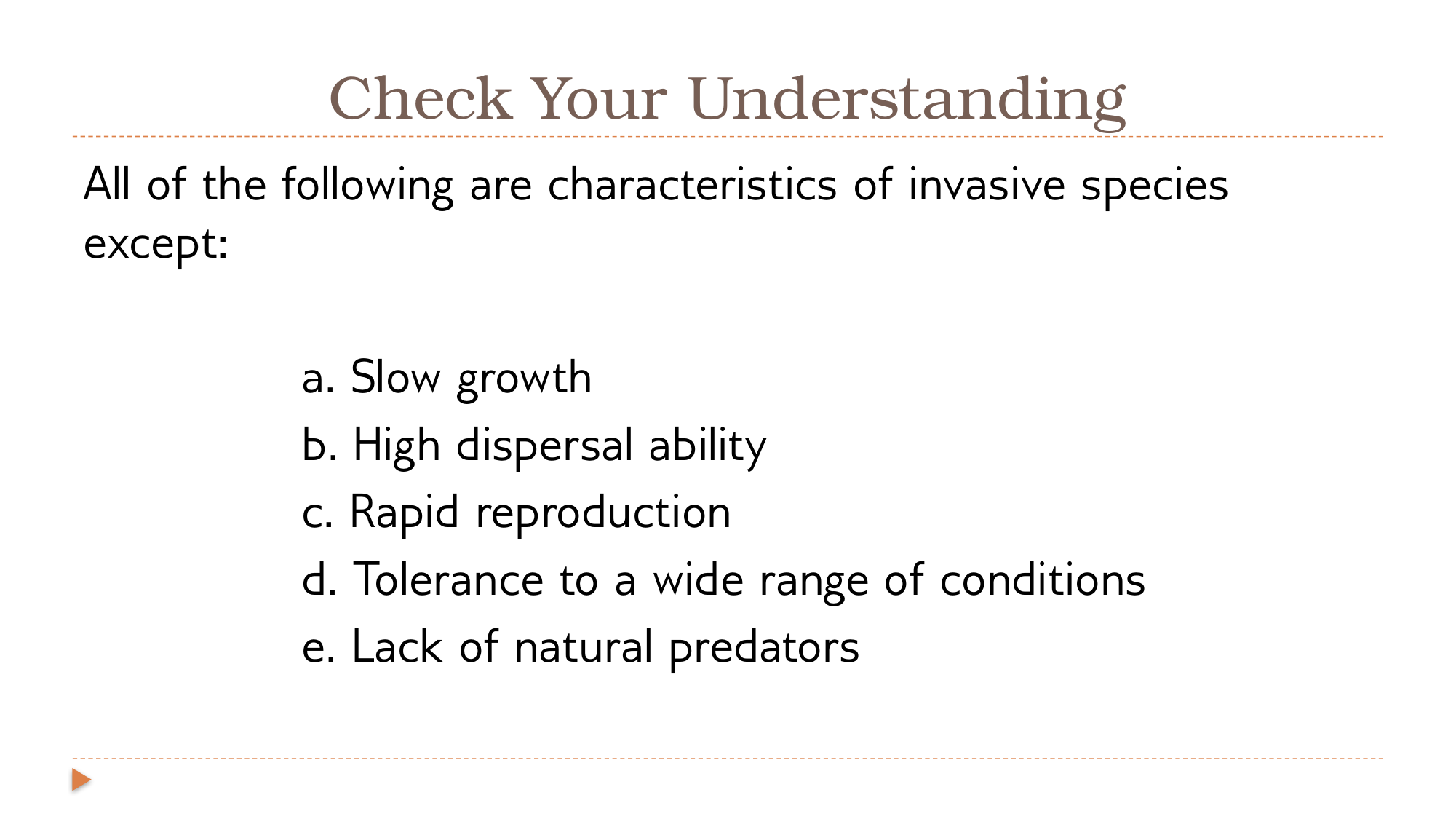

# Check Your Understanding
All of the following are characteristics of invasive species except:

		a. Slow growth
		b. High dispersal ability
		c. Rapid reproduction
		d. Tolerance to a wide range of conditions
		e. Lack of natural predators